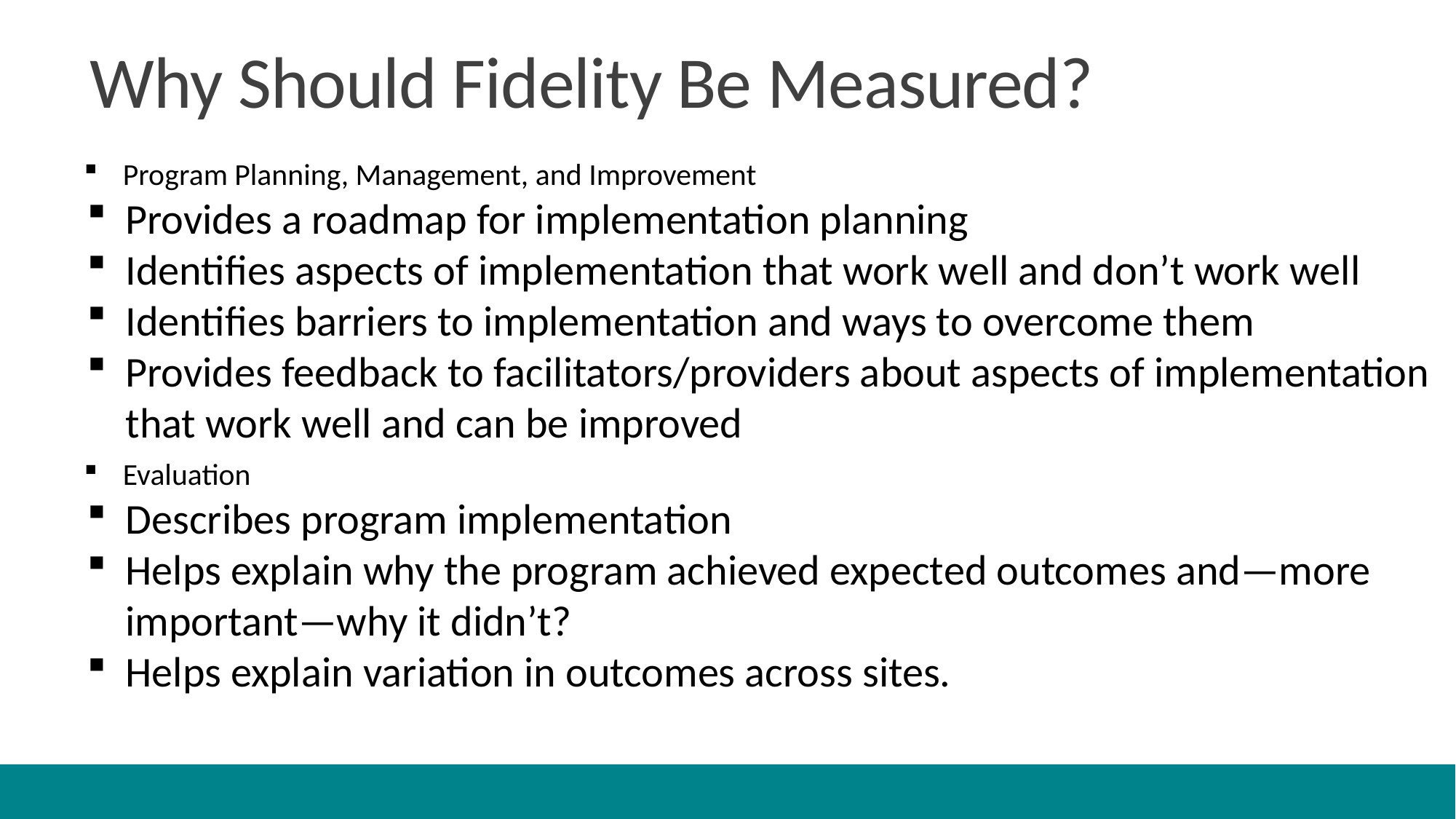

Why Should Fidelity Be Measured?
Program Planning, Management, and Improvement
Provides a roadmap for implementation planning
Identifies aspects of implementation that work well and don’t work well
Identifies barriers to implementation and ways to overcome them
Provides feedback to facilitators/providers about aspects of implementation that work well and can be improved
Evaluation
Describes program implementation
Helps explain why the program achieved expected outcomes and—more important—why it didn’t?
Helps explain variation in outcomes across sites.